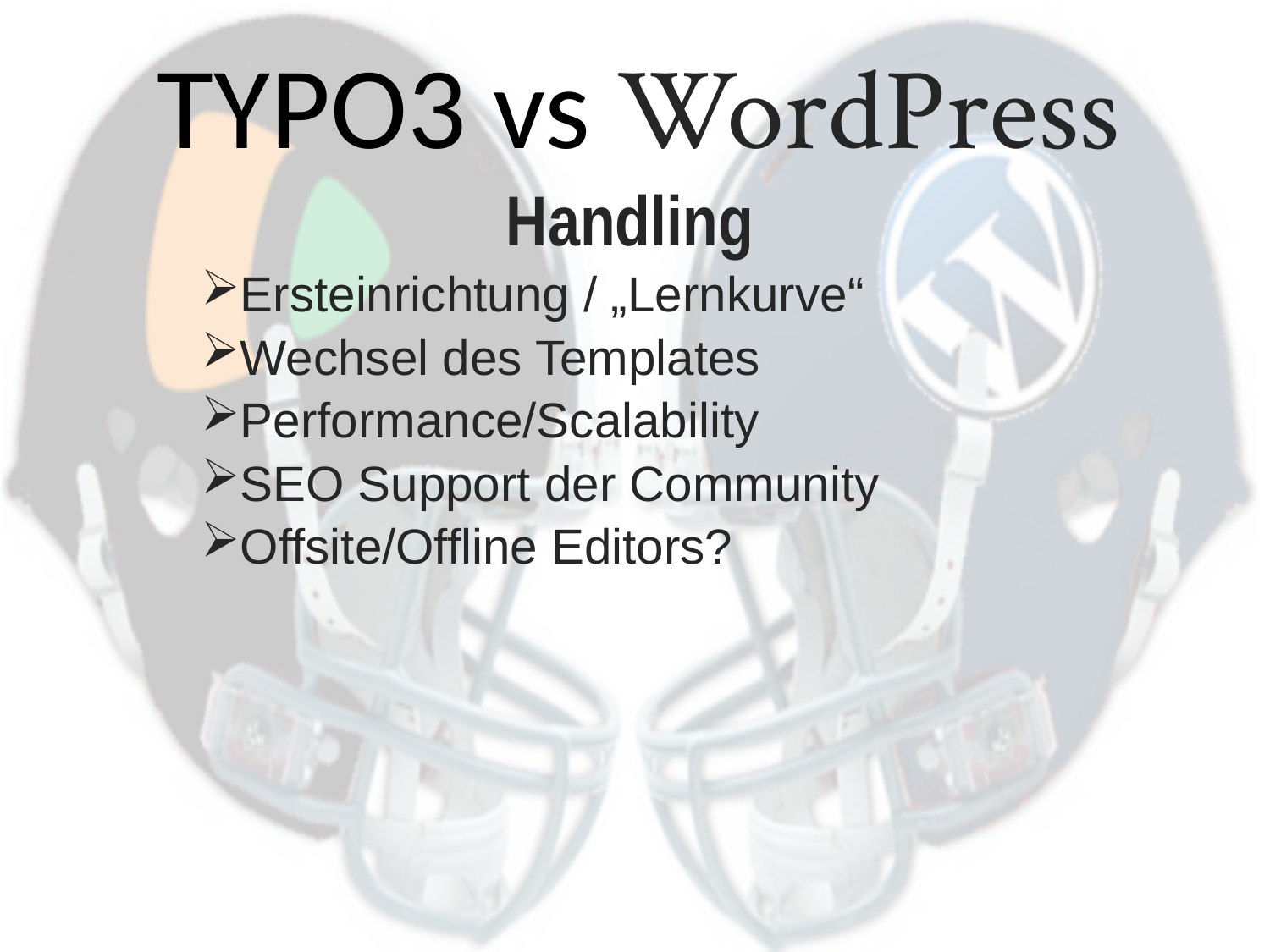

# TYPO3 vs WordPress
Handling
Ersteinrichtung / „Lernkurve“
Wechsel des Templates
Performance/Scalability
SEO Support der Community
Offsite/Offline Editors?